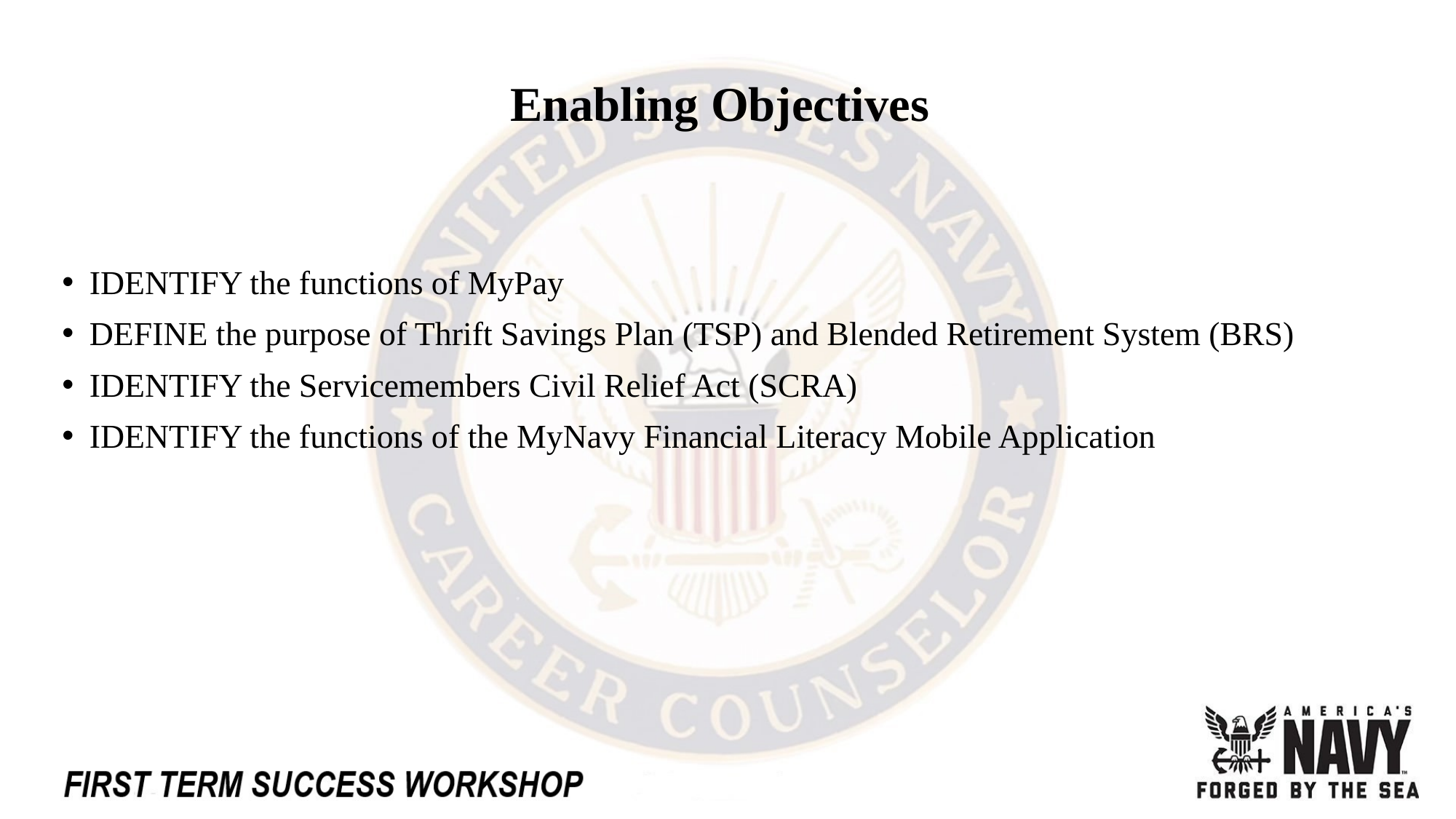

# Enabling Objectives

IDENTIFY the functions of MyPay
DEFINE the purpose of Thrift Savings Plan (TSP) and Blended Retirement System (BRS)
IDENTIFY the Servicemembers Civil Relief Act (SCRA)
IDENTIFY the functions of the MyNavy Financial Literacy Mobile Application